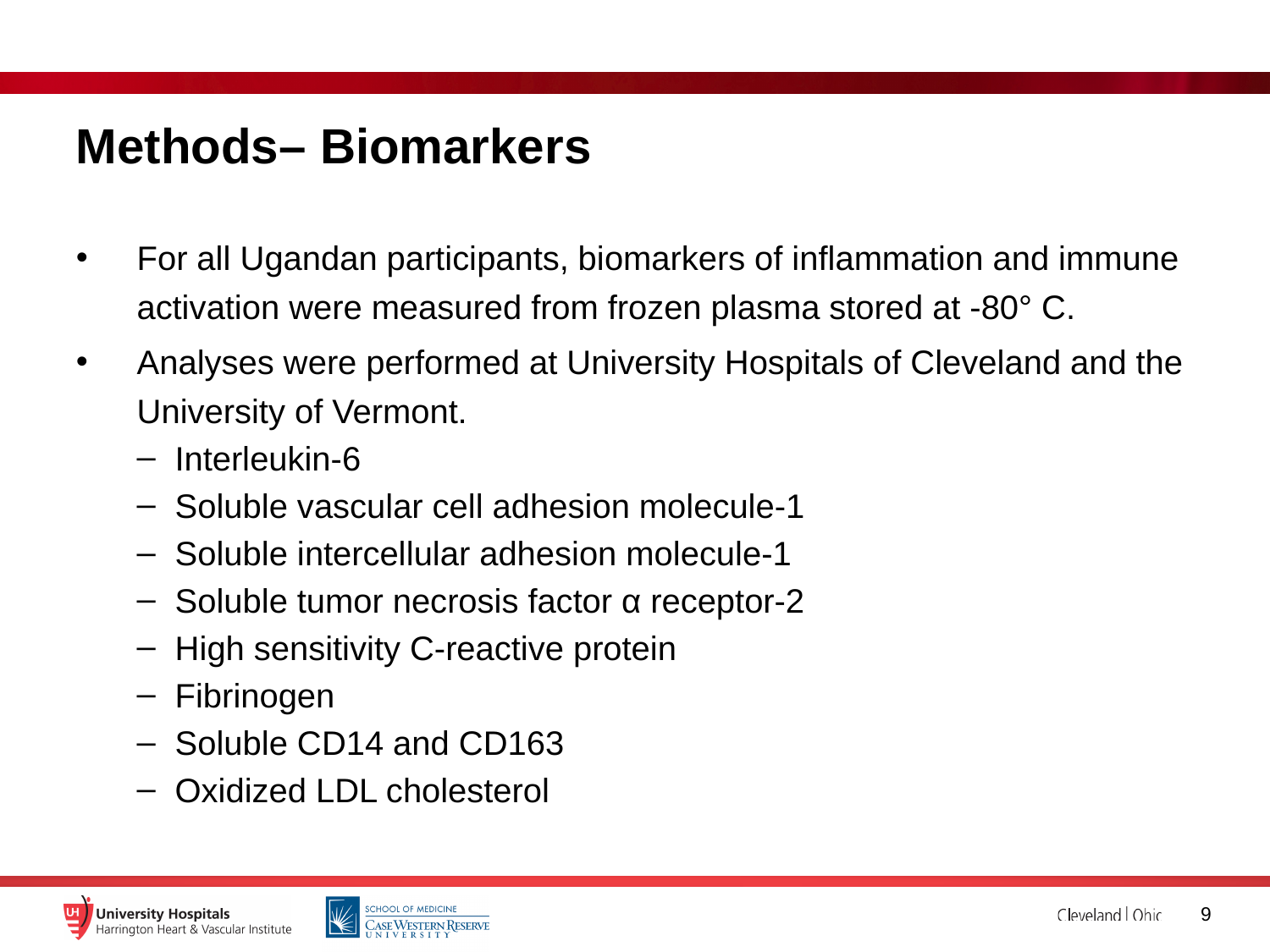

# Methods– Biomarkers
For all Ugandan participants, biomarkers of inflammation and immune activation were measured from frozen plasma stored at -80° C.
Analyses were performed at University Hospitals of Cleveland and the University of Vermont.
Interleukin-6
Soluble vascular cell adhesion molecule-1
Soluble intercellular adhesion molecule-1
Soluble tumor necrosis factor α receptor-2
High sensitivity C-reactive protein
Fibrinogen
Soluble CD14 and CD163
Oxidized LDL cholesterol

9